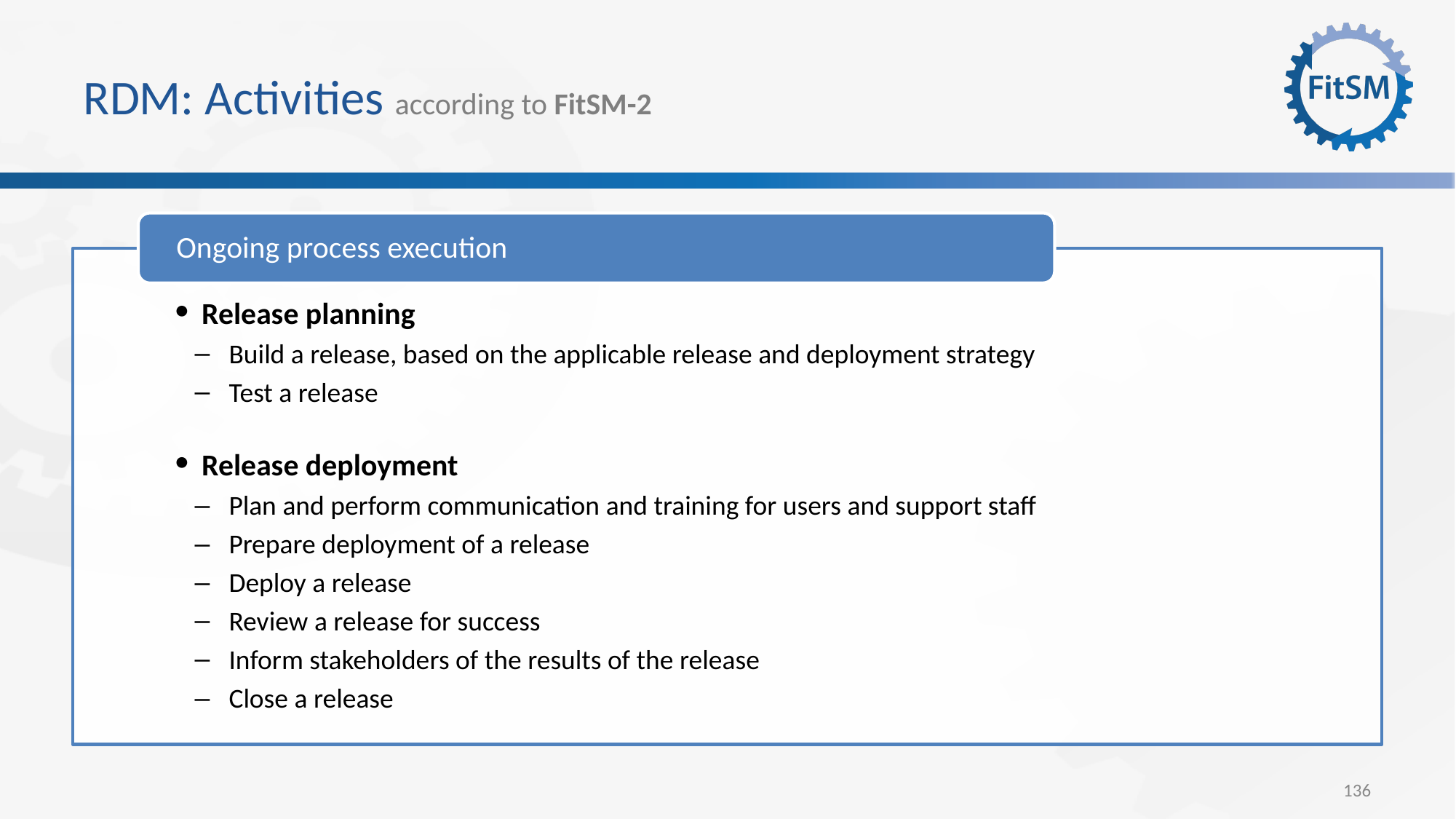

# RDM: Activities according to FitSM-2

Ongoing process execution

Release planning
Build a release, based on the applicable release and deployment strategy
Test a release

Release deployment
Plan and perform communication and training for users and support staff
Prepare deployment of a release
Deploy a release
Review a release for success
Inform stakeholders of the results of the release
Close a release
136